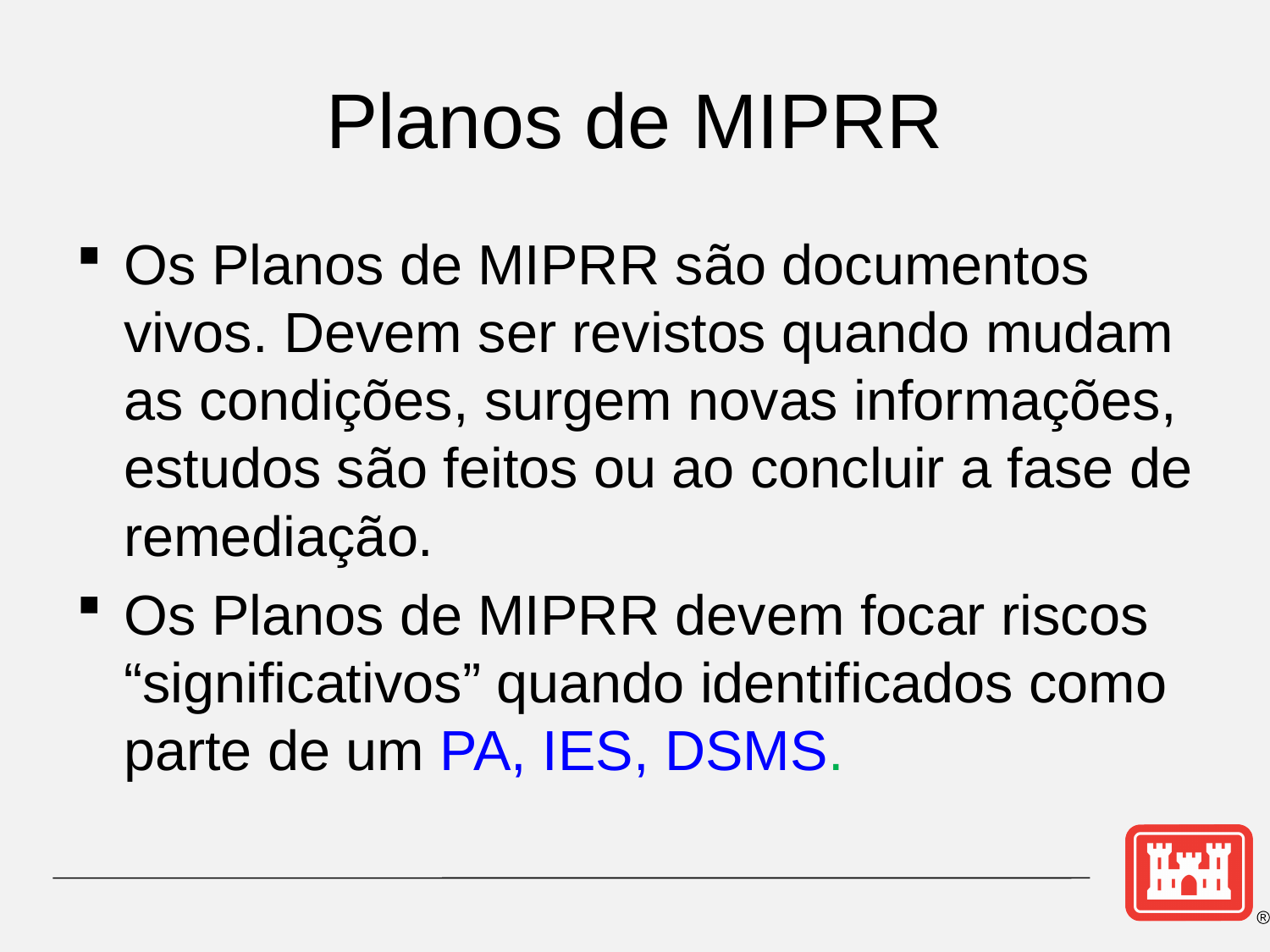

# Planos de MIPRR
Os Planos de MIPRR são documentos vivos. Devem ser revistos quando mudam as condições, surgem novas informações, estudos são feitos ou ao concluir a fase de remediação.
Os Planos de MIPRR devem focar riscos “significativos” quando identificados como parte de um PA, IES, DSMS.